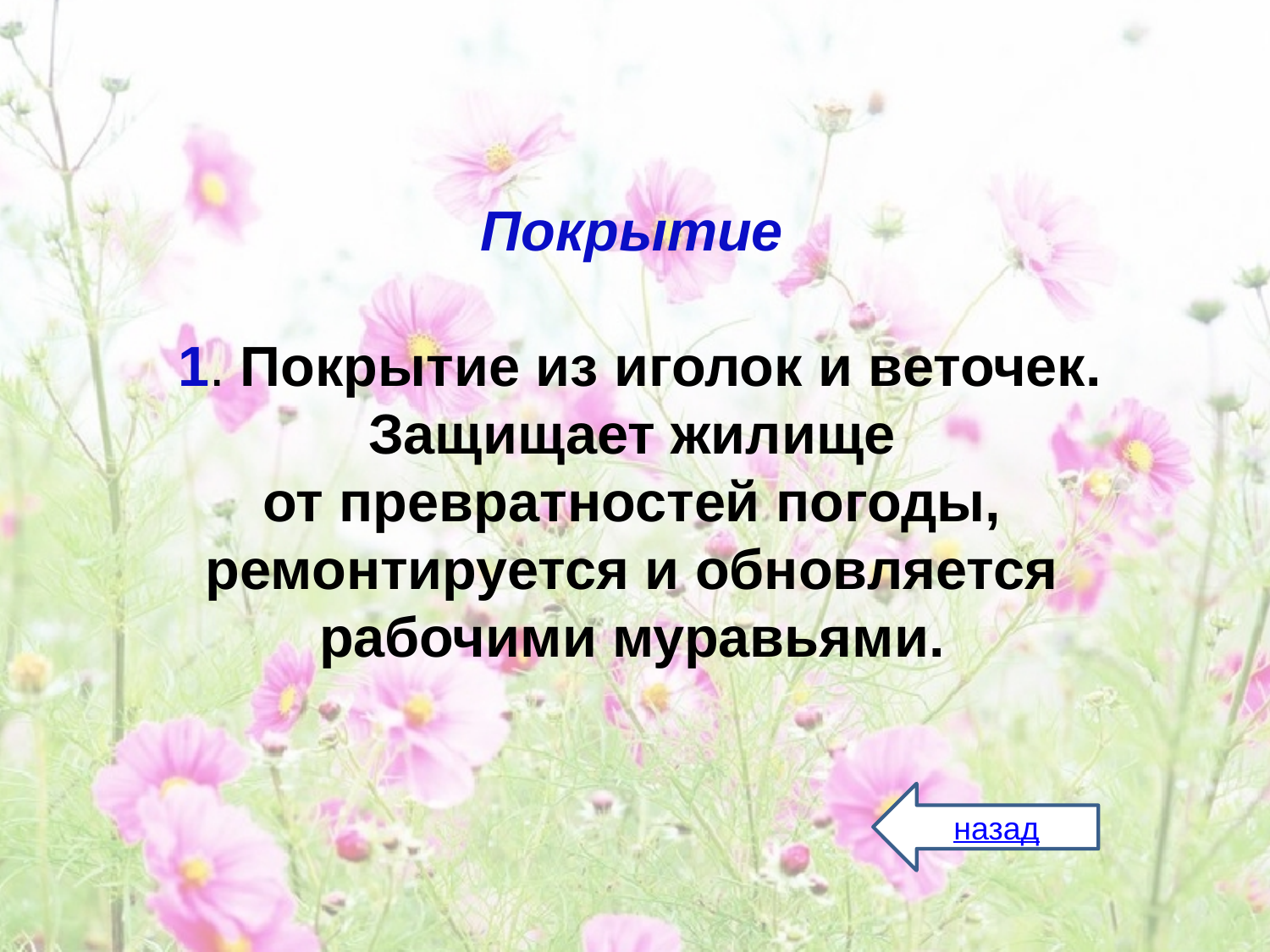

Покрытие

 1. Покрытие из иголок и веточек.
Защищает жилище
от превратностей погоды,
ремонтируется и обновляется
рабочими муравьями.

назад